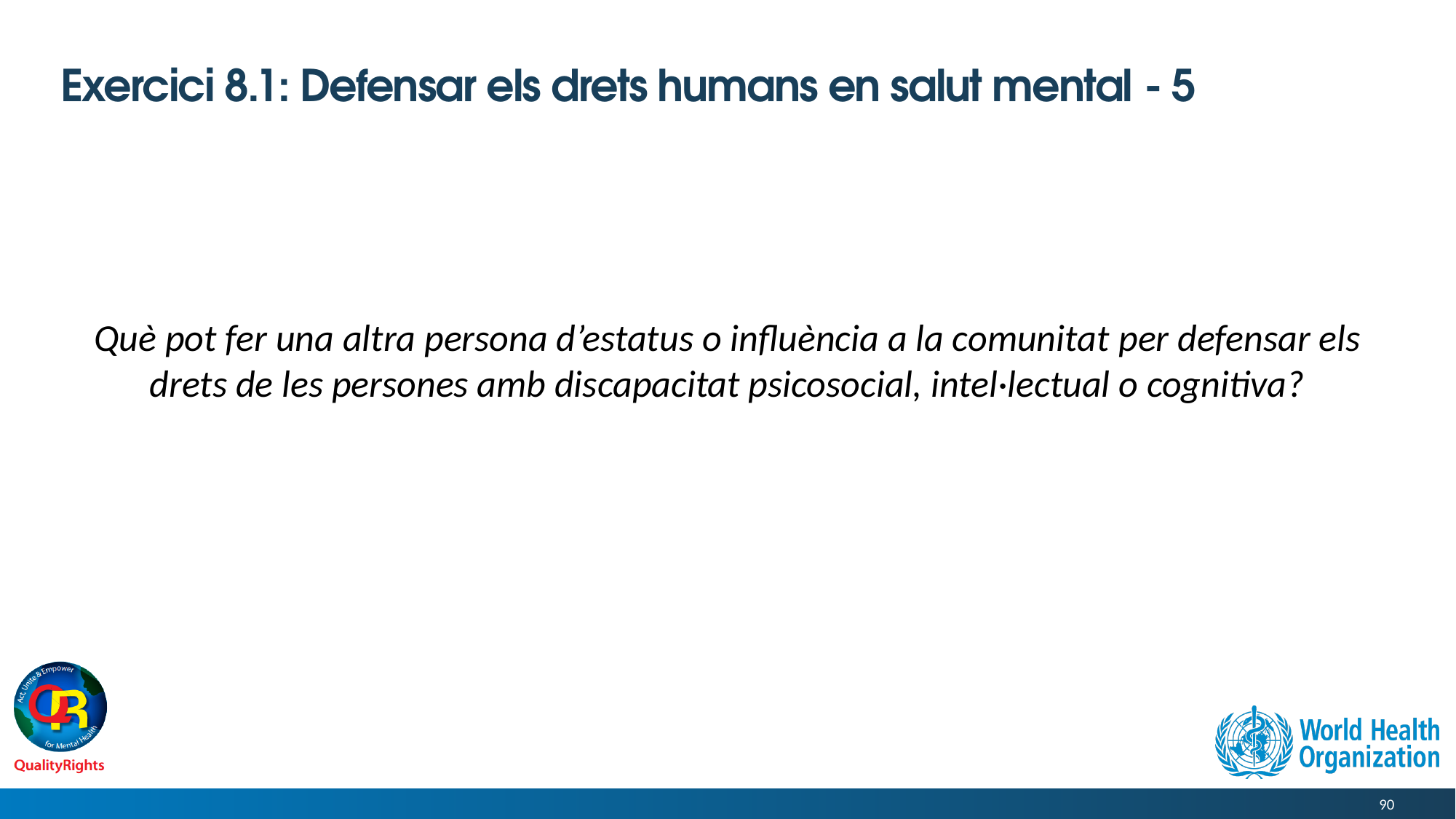

# Exercici 8.1: Defensar els drets humans en salut mental - 5

Què pot fer una altra persona d’estatus o influència a la comunitat per defensar els drets de les persones amb discapacitat psicosocial, intel·lectual o cognitiva?

90